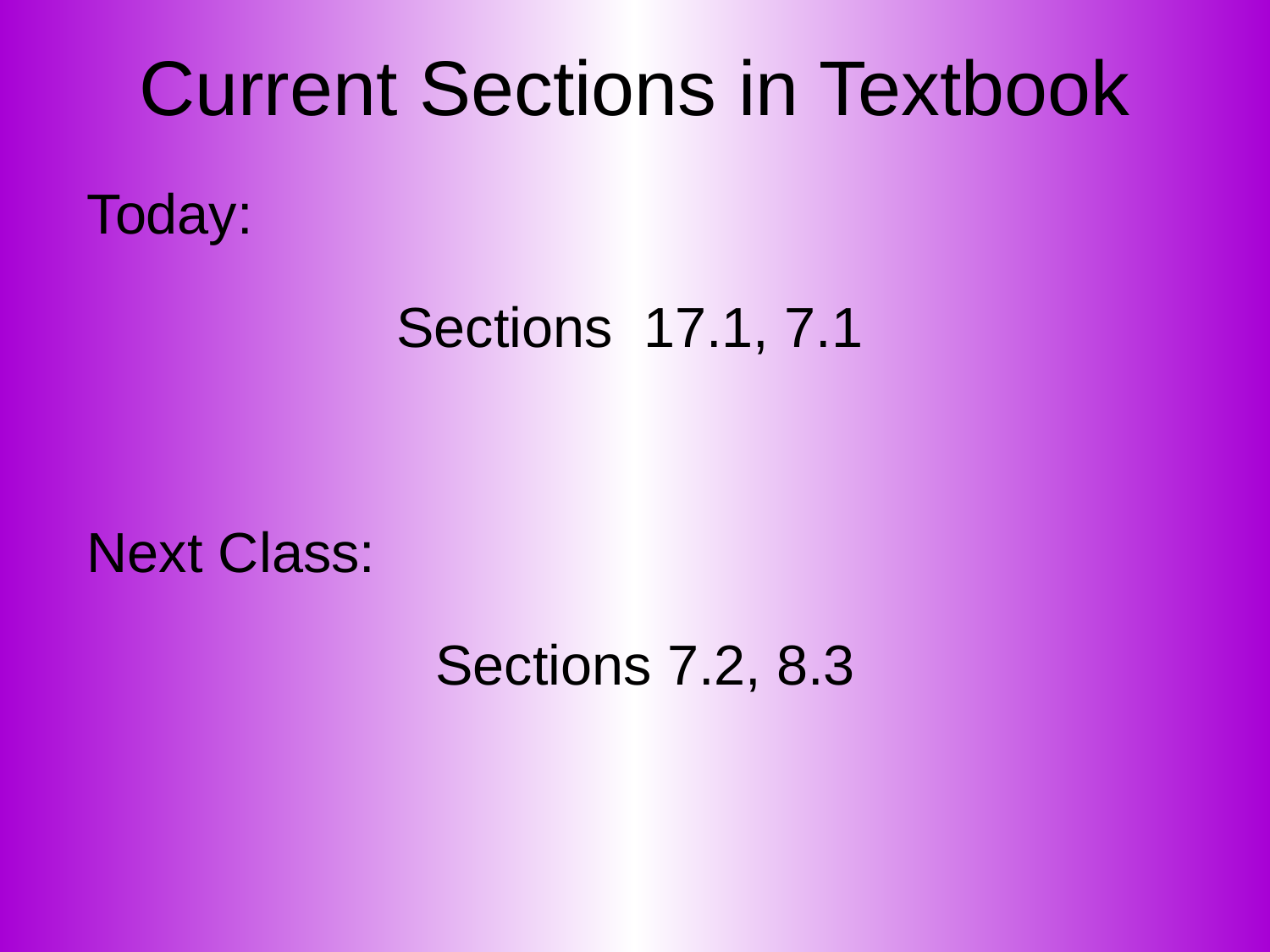

# Current Sections in Textbook
Today:
Sections  17.1, 7.1

Next Class:
Sections 7.2, 8.3